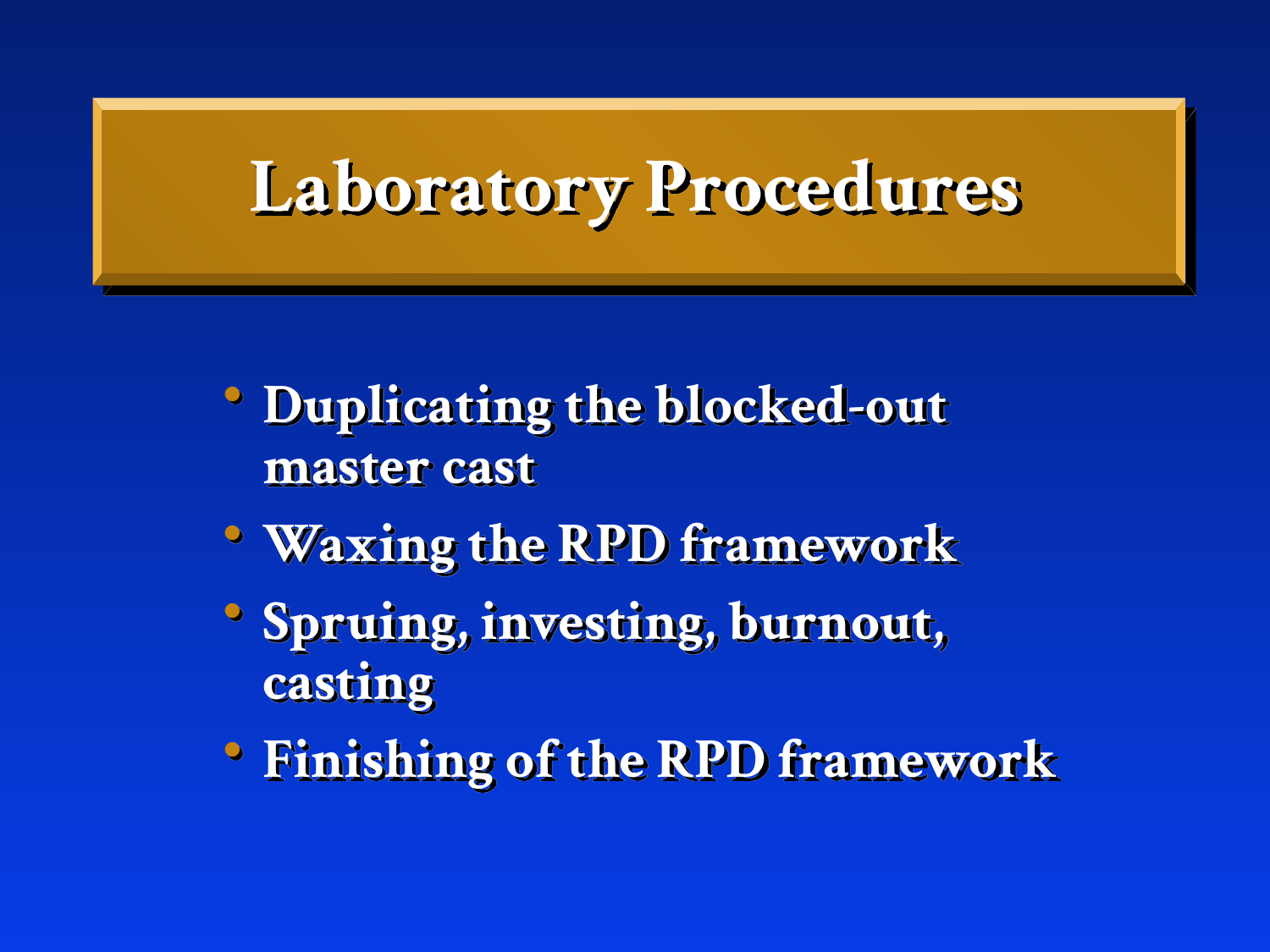

# Laboratory Procedures
Duplicating the blocked-out master cast
Waxing the RPD framework
Spruing, investing, burnout, casting
Finishing of the RPD framework